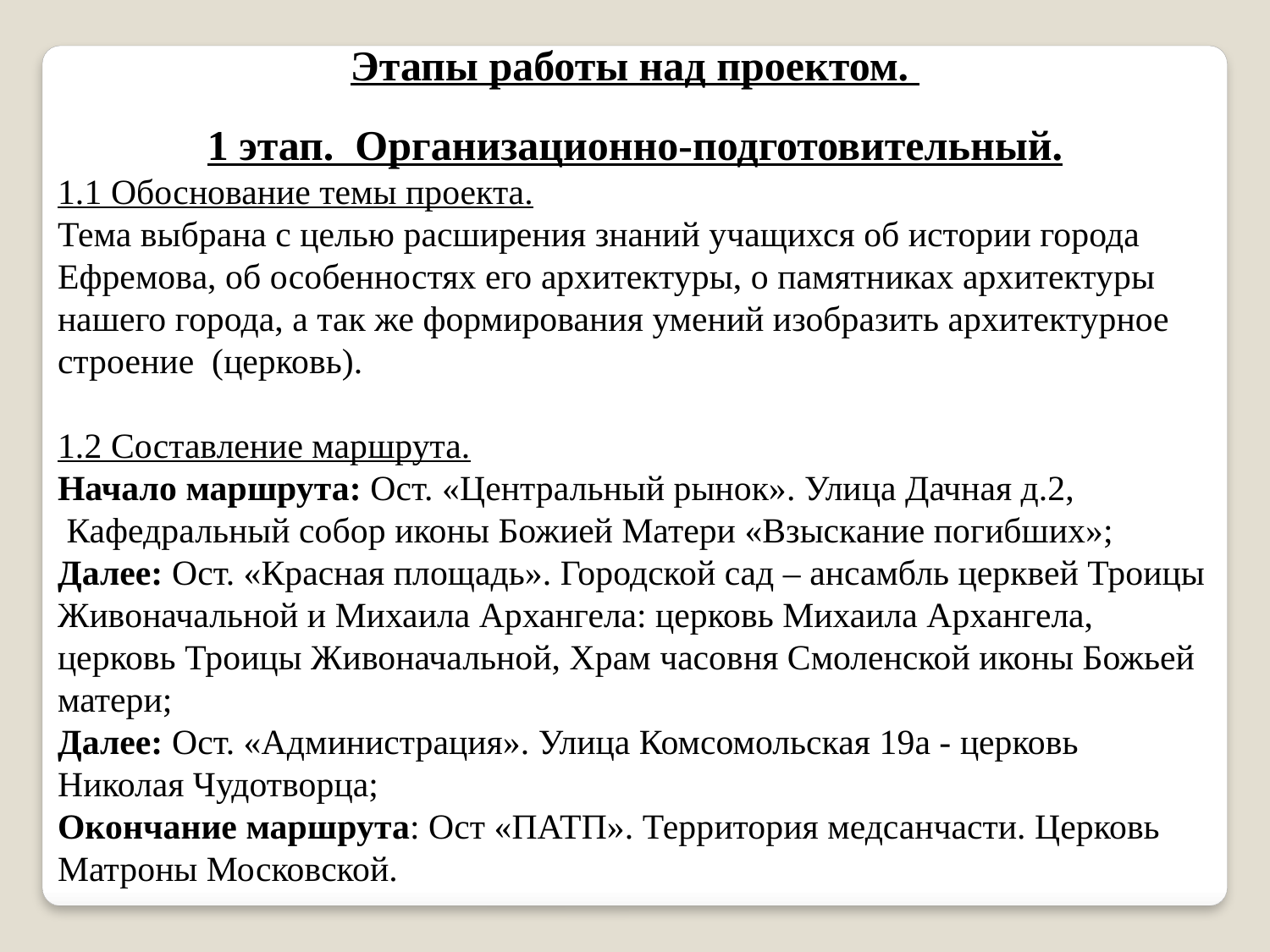

Этапы работы над проектом.

1 этап.  Организационно-подготовительный.
1.1 Обоснование темы проекта.
Тема выбрана с целью расширения знаний учащихся об истории города Ефремова, об особенностях его архитектуры, о памятниках архитектуры нашего города, а так же формирования умений изобразить архитектурное строение  (церковь).

1.2 Составление маршрута.
Начало маршрута: Ост. «Центральный рынок». Улица Дачная д.2,
 Кафедральный собор иконы Божией Матери «Взыскание погибших»;
Далее: Ост. «Красная площадь». Городской сад – ансамбль церквей Троицы Живоначальной и Михаила Архангела: церковь Михаила Архангела, церковь Троицы Живоначальной, Храм часовня Смоленской иконы Божьей матери;
Далее: Ост. «Администрация». Улица Комсомольская 19а - церковь Николая Чудотворца;
Окончание маршрута: Ост «ПАТП». Территория медсанчасти. Церковь Матроны Московской.